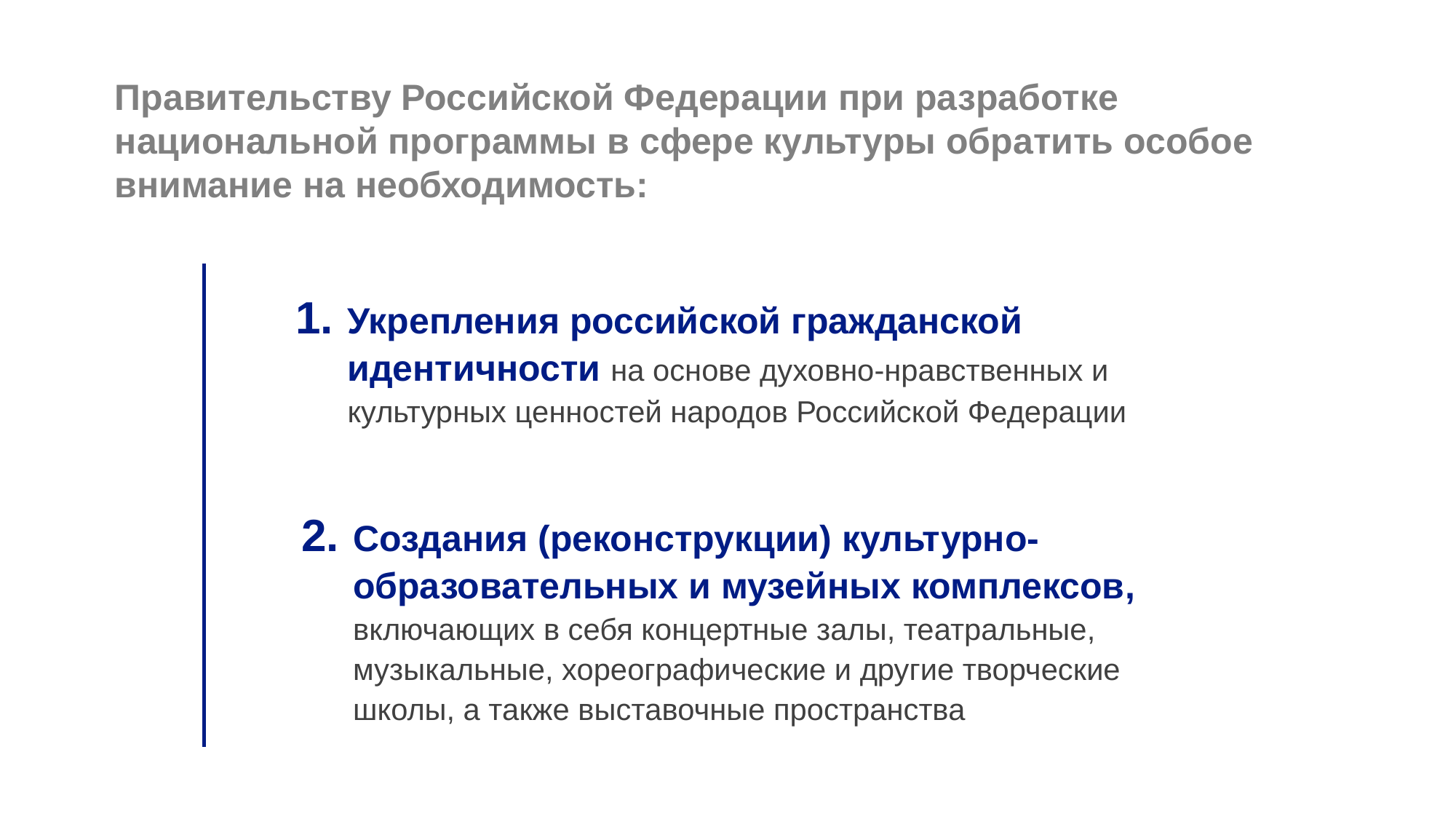

Правительству Российской Федерации при разработке национальной программы в сфере культуры обратить особое внимание на необходимость:
Укрепления российской гражданской идентичности на основе духовно-нравственных и культурных ценностей народов Российской Федерации
Создания (реконструкции) культурно-образовательных и музейных комплексов, включающих в себя концертные залы, театральные, музыкальные, хореографические и другие творческие школы, а также выставочные пространства